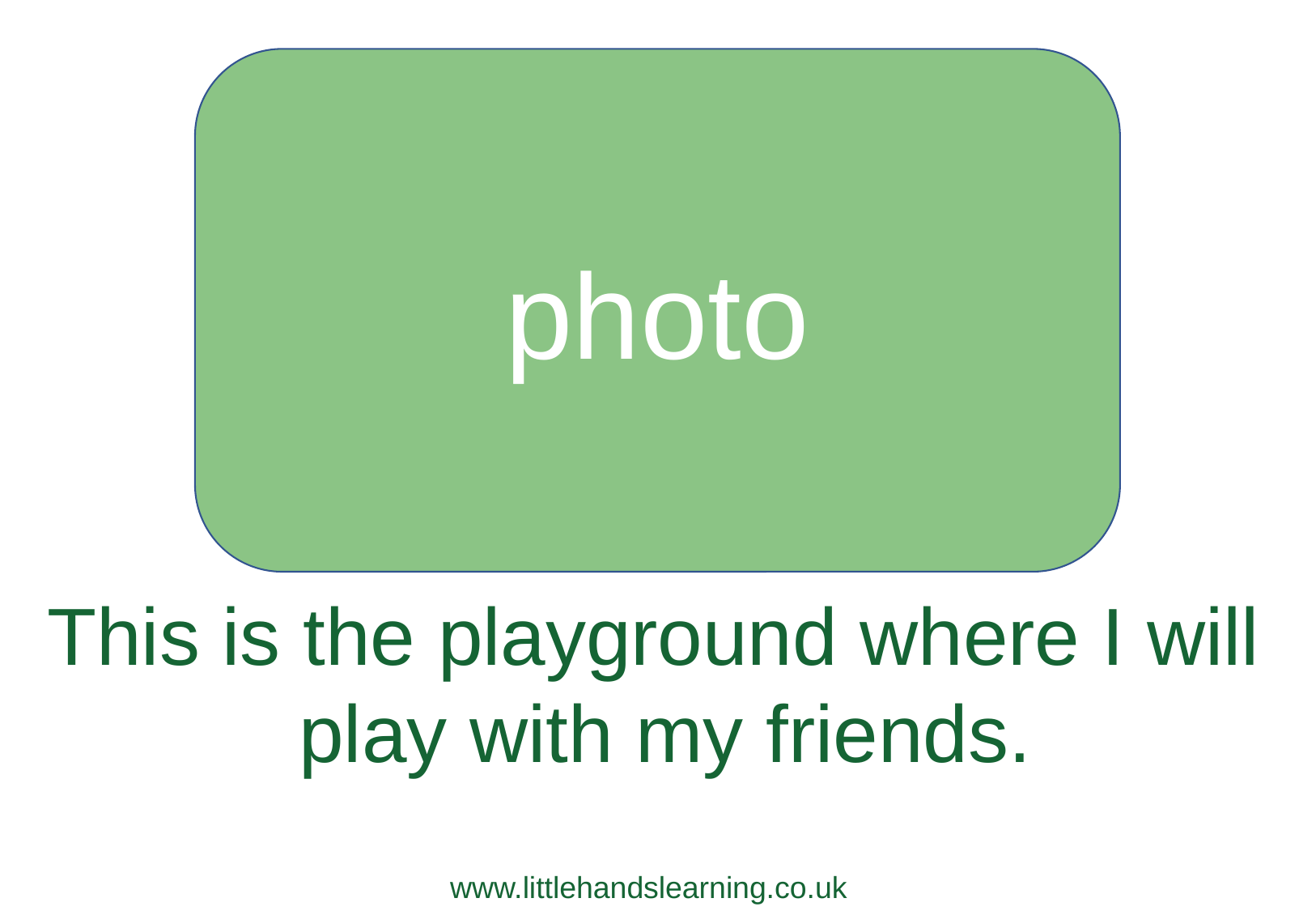

photo
This is the playground where I will
play with my friends.
www.littlehandslearning.co.uk